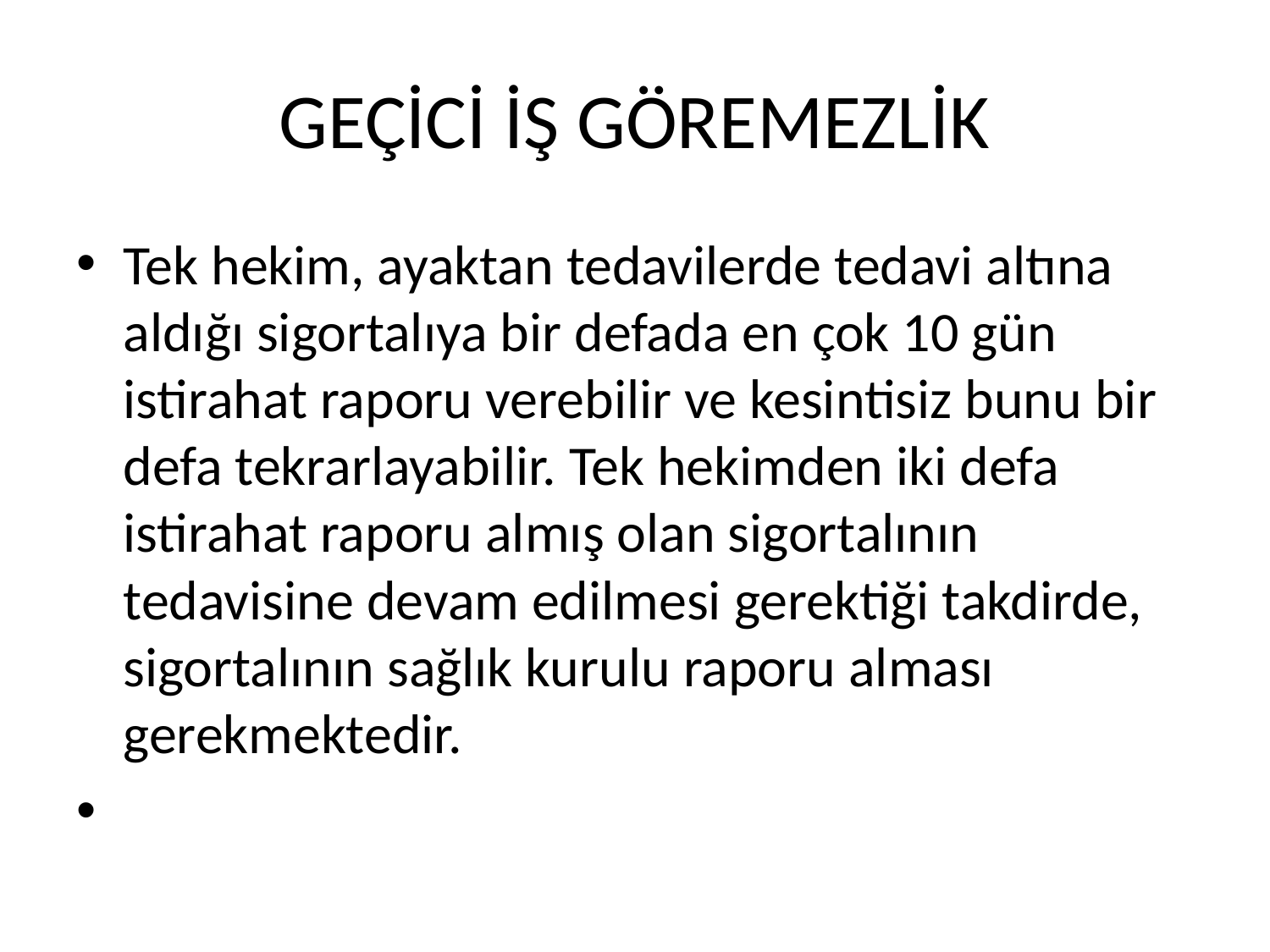

# GEÇİCİ İŞ GÖREMEZLİK
Tek hekim, ayaktan tedavilerde tedavi altına aldığı sigortalıya bir defada en çok 10 gün istirahat raporu verebilir ve kesintisiz bunu bir defa tekrarlayabilir. Tek hekimden iki defa istirahat raporu almış olan sigortalının tedavisine devam edilmesi gerektiği takdirde, sigortalının sağlık kurulu raporu alması gerekmektedir.